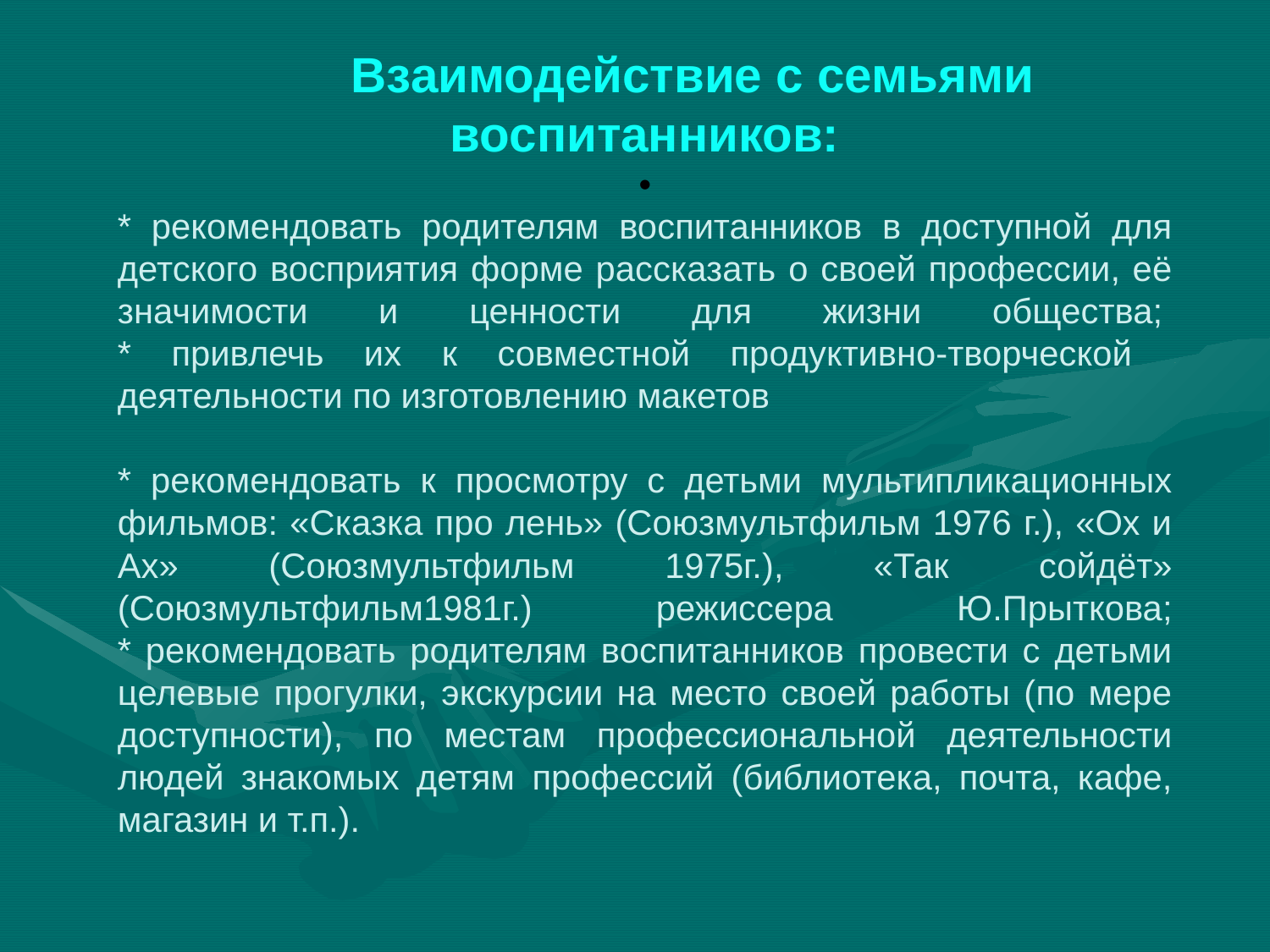

Взаимодействие с семьями воспитанников:
•
* рекомендовать родителям воспитанников в доступной для детского восприятия форме рассказать о своей профессии, её значимости и ценности для жизни общества; 
* привлечь их к совместной продуктивно-творческой  деятельности по изготовлению макетов
* рекомендовать к просмотру с детьми мультипликационных фильмов: «Сказка про лень» (Союзмультфильм 1976 г.), «Ох и Ах» (Союзмультфильм 1975г.), «Так сойдёт» (Союзмультфильм1981г.) режиссера Ю.Прыткова;
* рекомендовать родителям воспитанников провести с детьми целевые прогулки, экскурсии на место своей работы (по мере доступности), по местам профессиональной деятельности людей знакомых детям профессий (библиотека, почта, кафе, магазин и т.п.).